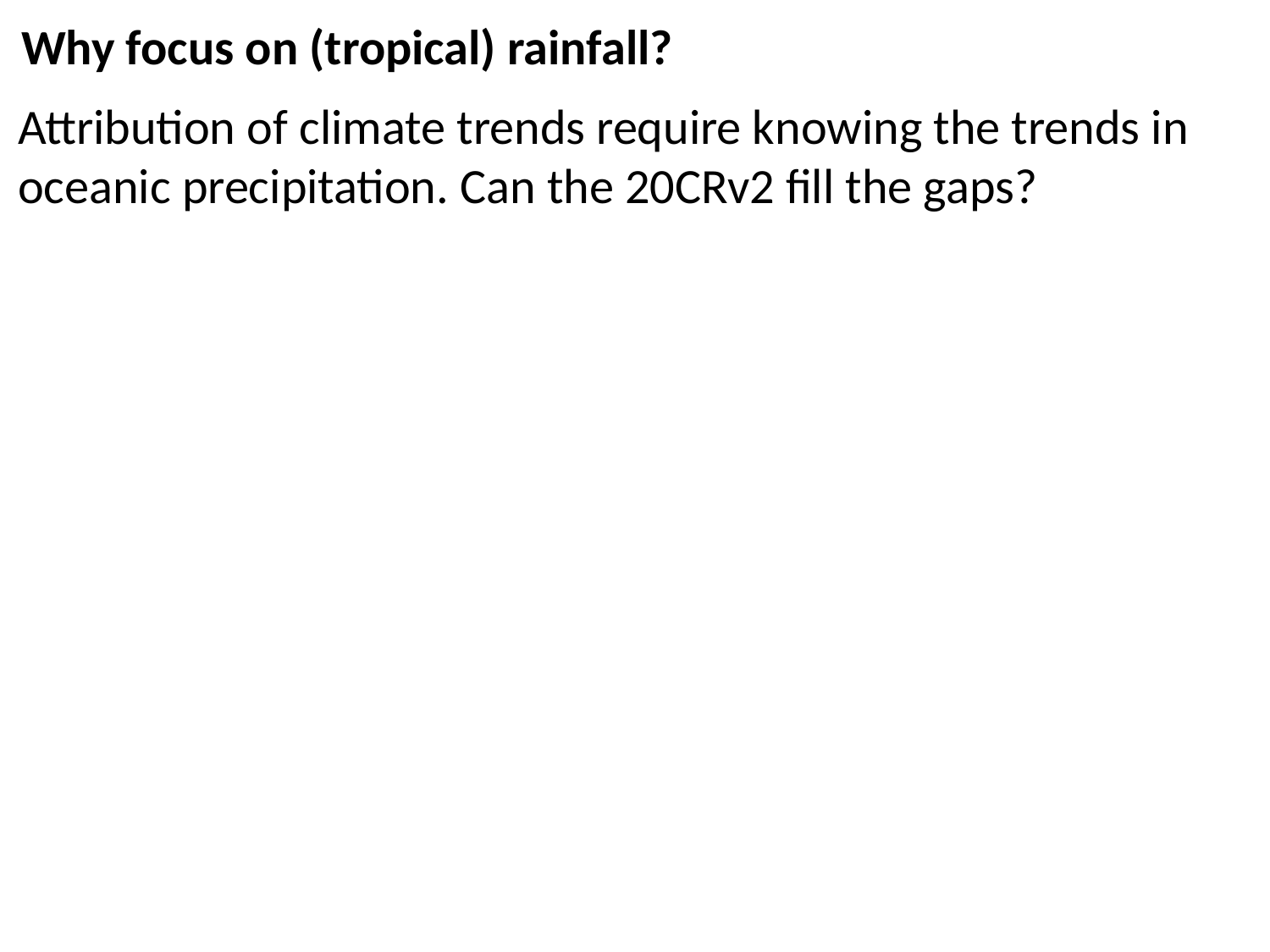

Why focus on (tropical) rainfall?
Attribution of climate trends require knowing the trends in oceanic precipitation. Can the 20CRv2 fill the gaps?